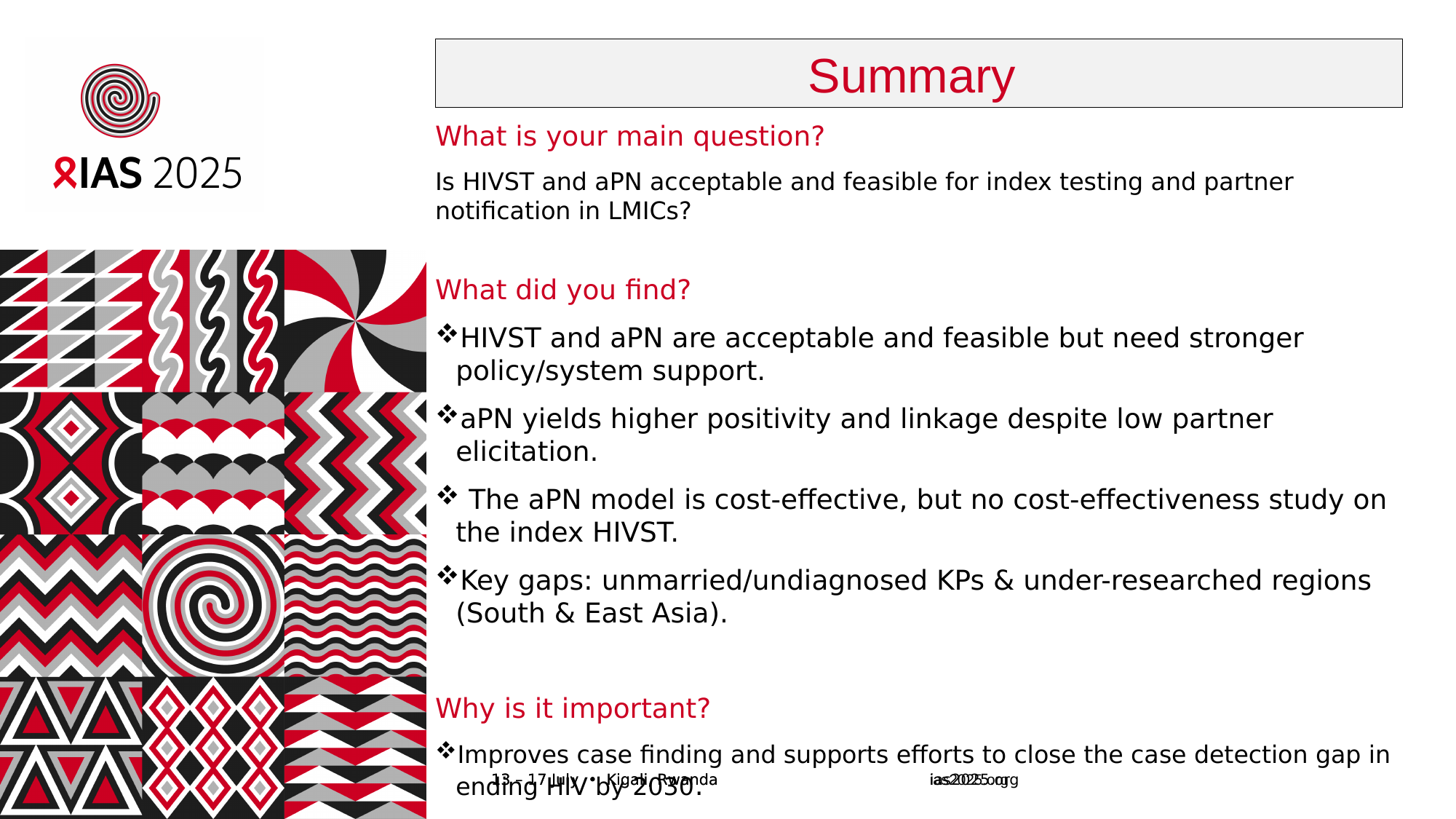

Summary
What is your main question?
Is HIVST and aPN acceptable and feasible for index testing and partner notification in LMICs?
What did you find?
HIVST and aPN are acceptable and feasible but need stronger policy/system support.
aPN yields higher positivity and linkage despite low partner elicitation.
 The aPN model is cost-effective, but no cost-effectiveness study on the index HIVST.
Key gaps: unmarried/undiagnosed KPs & under-researched regions (South & East Asia).

Why is it important?
Improves case finding and supports efforts to close the case detection gap in ending HIV by 2030.